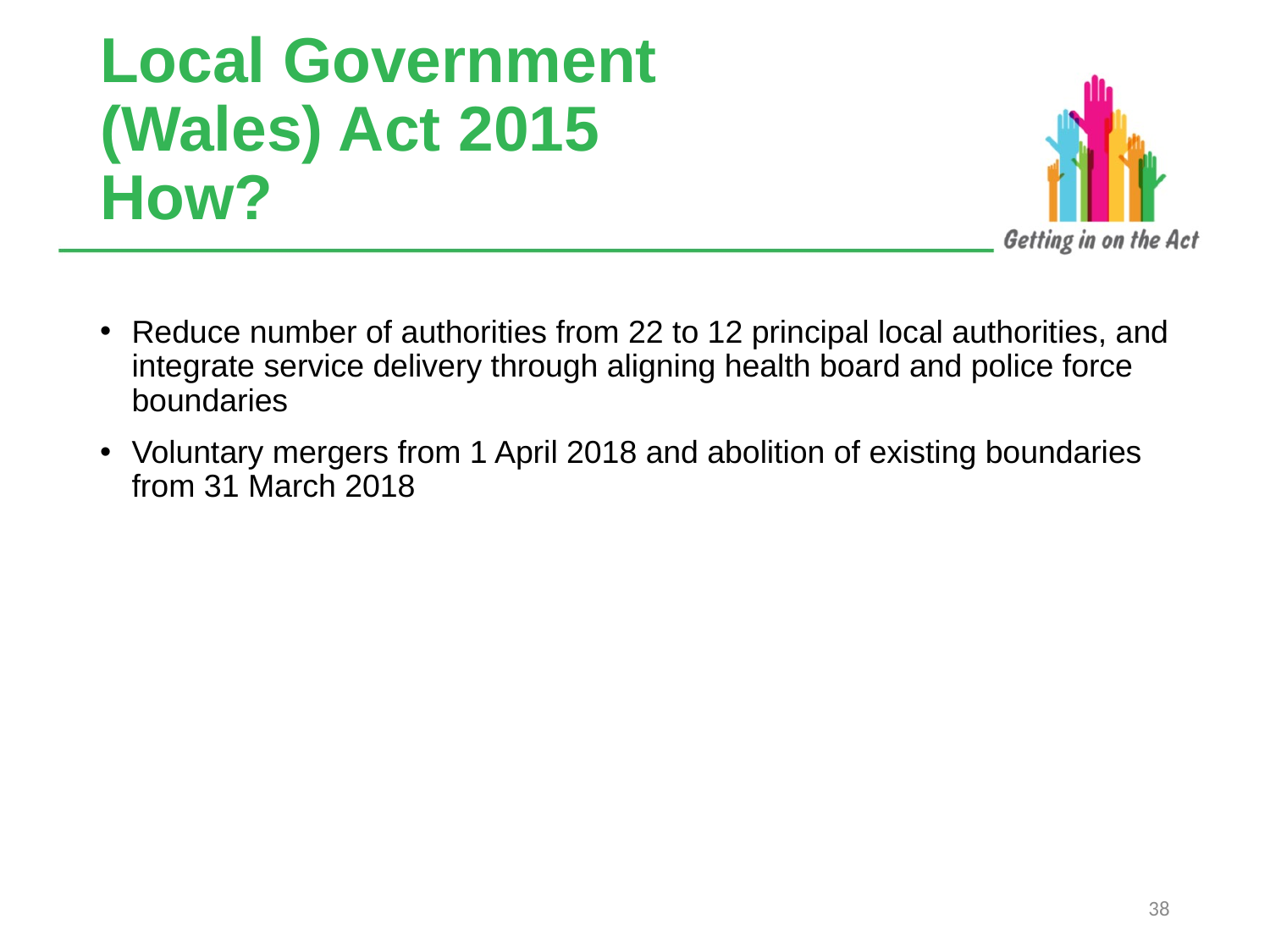

# Local Government (Wales) Act 2015 How?

Reduce number of authorities from 22 to 12 principal local authorities, and integrate service delivery through aligning health board and police force boundaries
Voluntary mergers from 1 April 2018 and abolition of existing boundaries from 31 March 2018
38